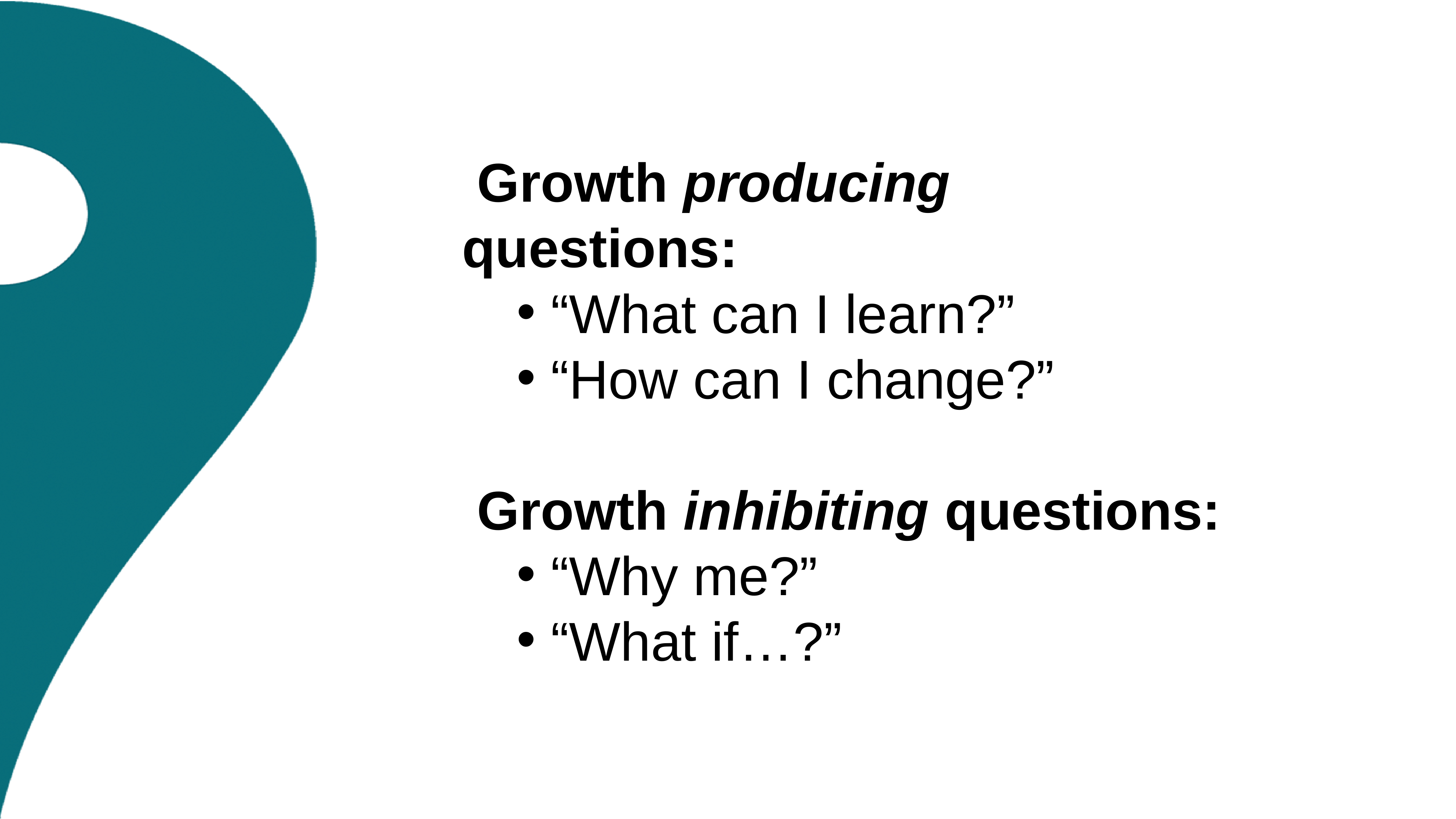

Growth producing questions:
 “What can I learn?”
 “How can I change?”

 Growth inhibiting questions:
 “Why me?”
 “What if…?”